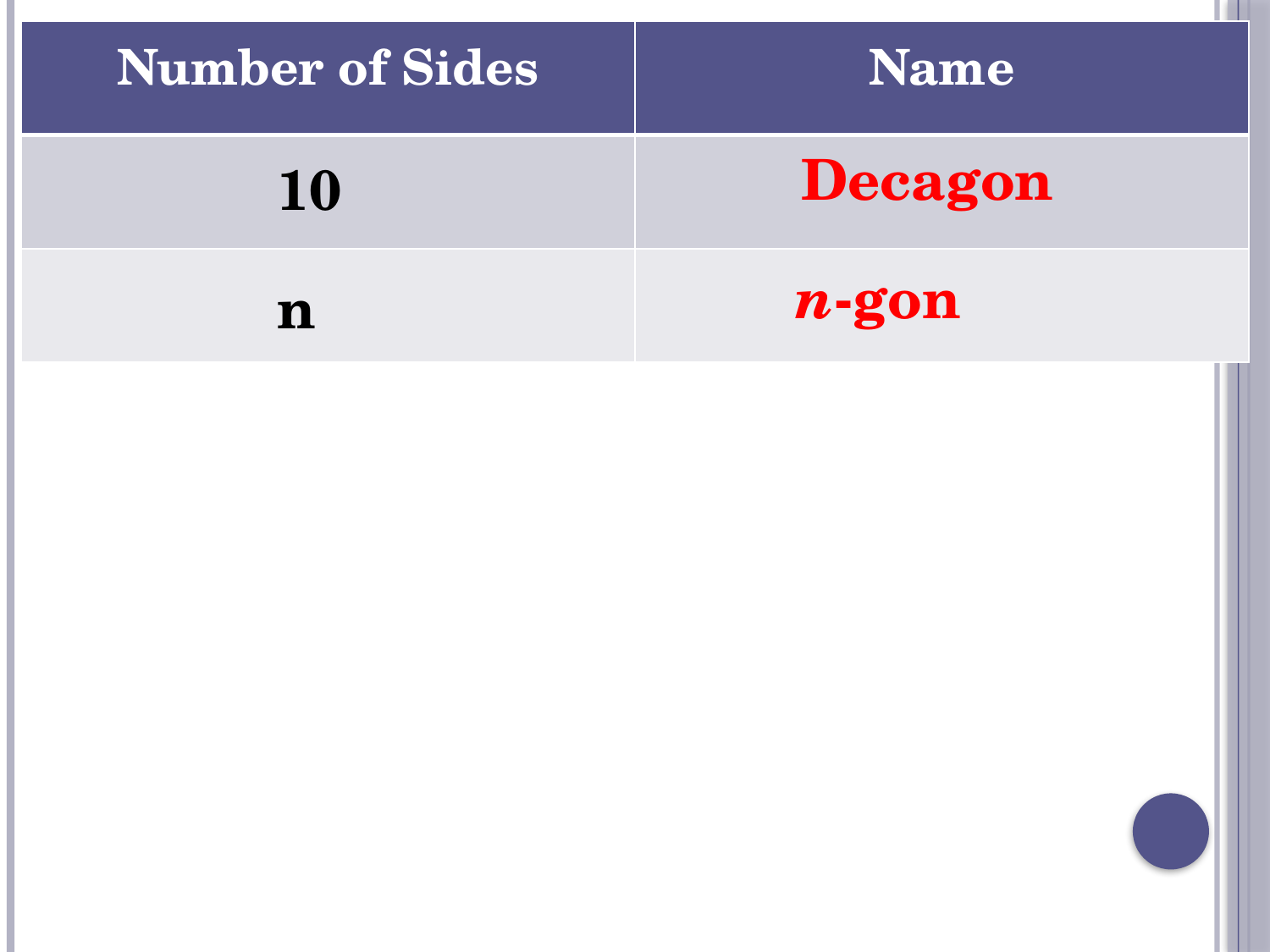

| Number of Sides | Name |
| --- | --- |
|  |  |
|  |  |
Decagon
10
n-gon
n